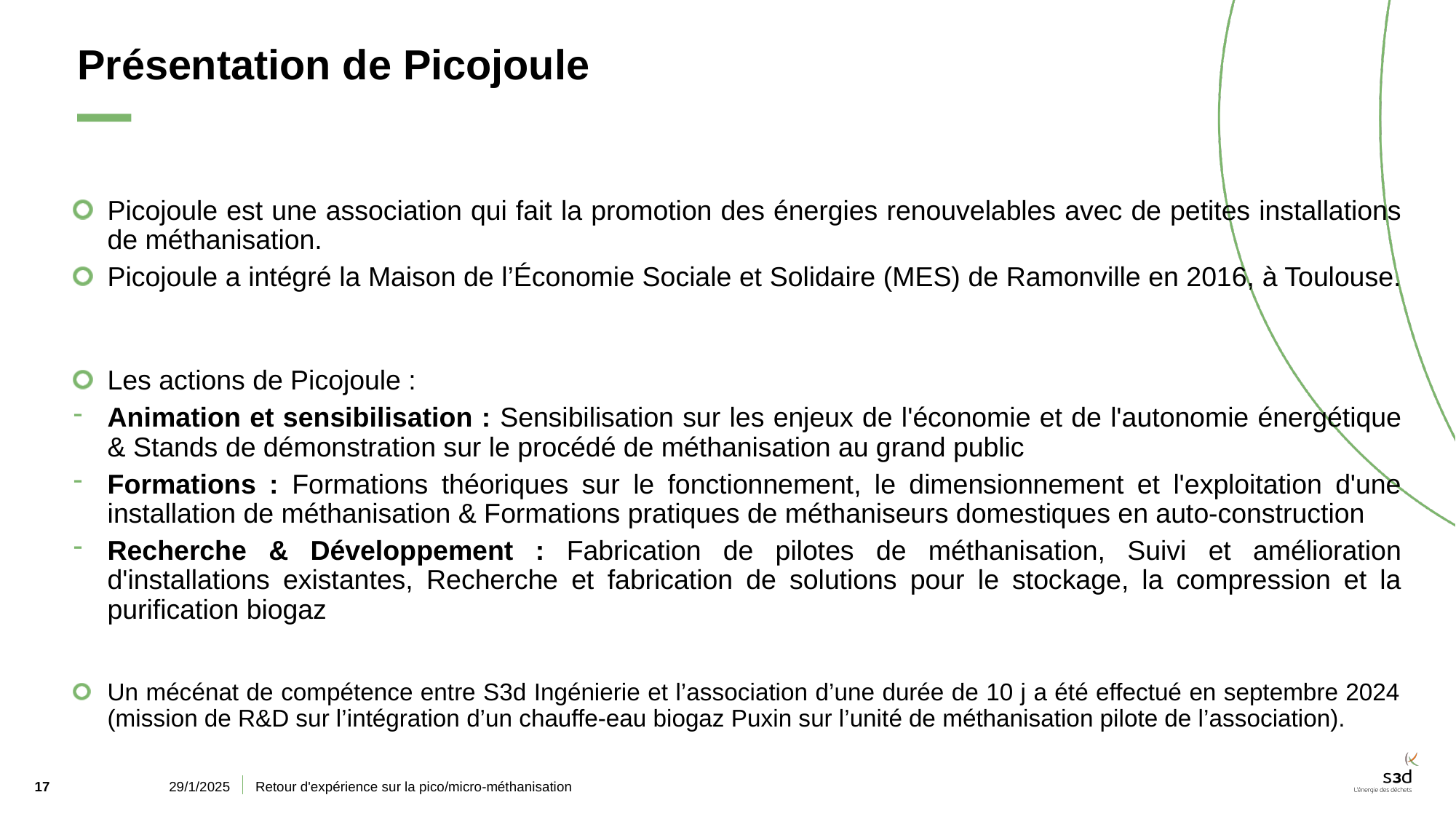

# Présentation de Picojoule

Picojoule est une association qui fait la promotion des énergies renouvelables avec de petites installations de méthanisation.
Picojoule a intégré la Maison de l’Économie Sociale et Solidaire (MES) de Ramonville en 2016, à Toulouse.

Les actions de Picojoule :
Animation et sensibilisation : Sensibilisation sur les enjeux de l'économie et de l'autonomie énergétique & Stands de démonstration sur le procédé de méthanisation au grand public
Formations : Formations théoriques sur le fonctionnement, le dimensionnement et l'exploitation d'une installation de méthanisation & Formations pratiques de méthaniseurs domestiques en auto-construction
Recherche & Développement : Fabrication de pilotes de méthanisation, Suivi et amélioration d'installations existantes, Recherche et fabrication de solutions pour le stockage, la compression et la purification biogaz

Un mécénat de compétence entre S3d Ingénierie et l’association d’une durée de 10 j a été effectué en septembre 2024 (mission de R&D sur l’intégration d’un chauffe-eau biogaz Puxin sur l’unité de méthanisation pilote de l’association).
29/1/2025
Retour d'expérience sur la pico/micro-méthanisation
17